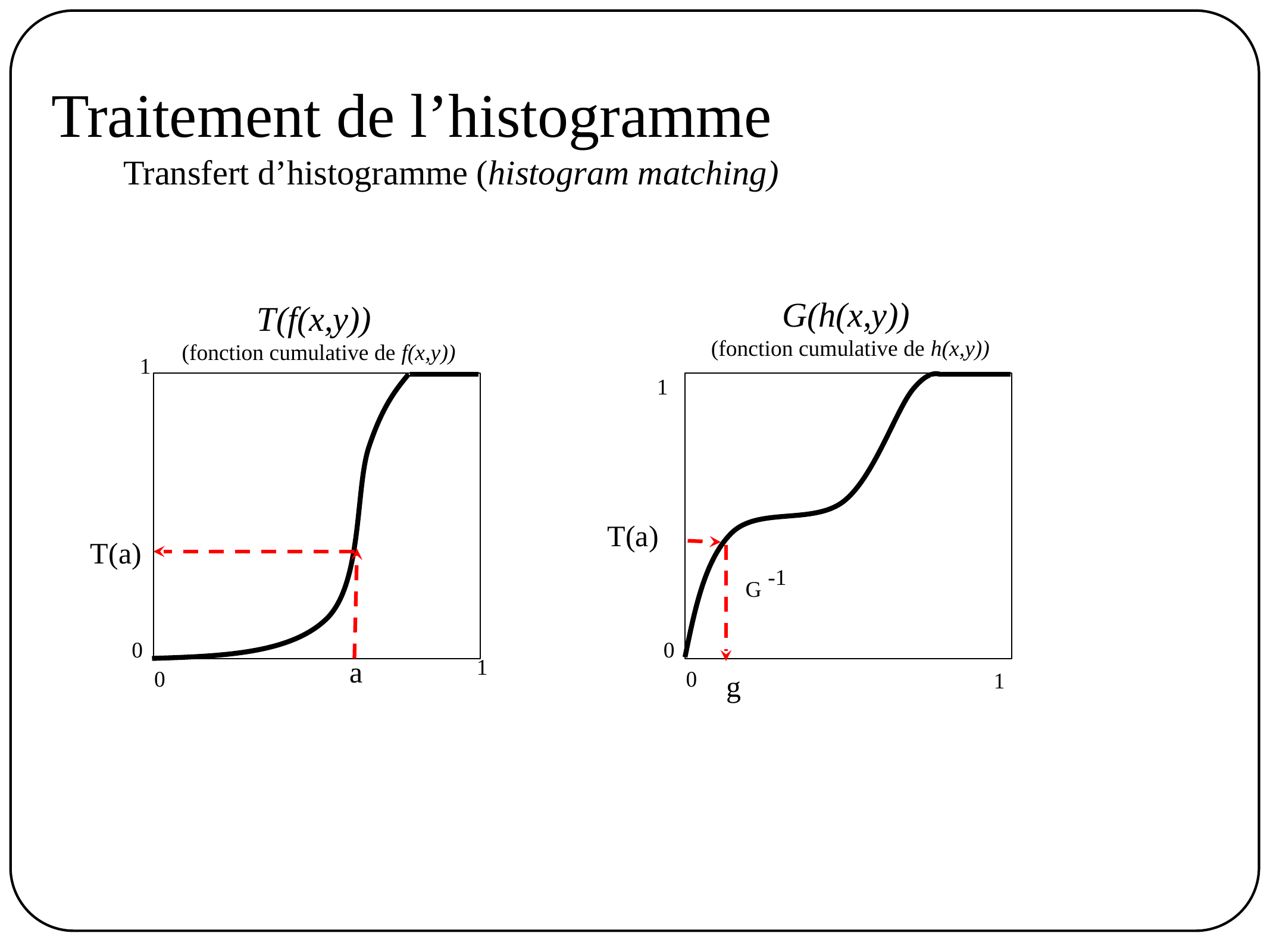

Traitement de l’histogramme
Transfert d’histogramme (histogram matching)
G(h(x,y))
(fonction cumulative de h(x,y))
T(f(x,y))
(fonction cumulative de f(x,y))
   1
   1

T(a)
T(a)

-1
G
0
0
a
  1
0
0
  1
g
72